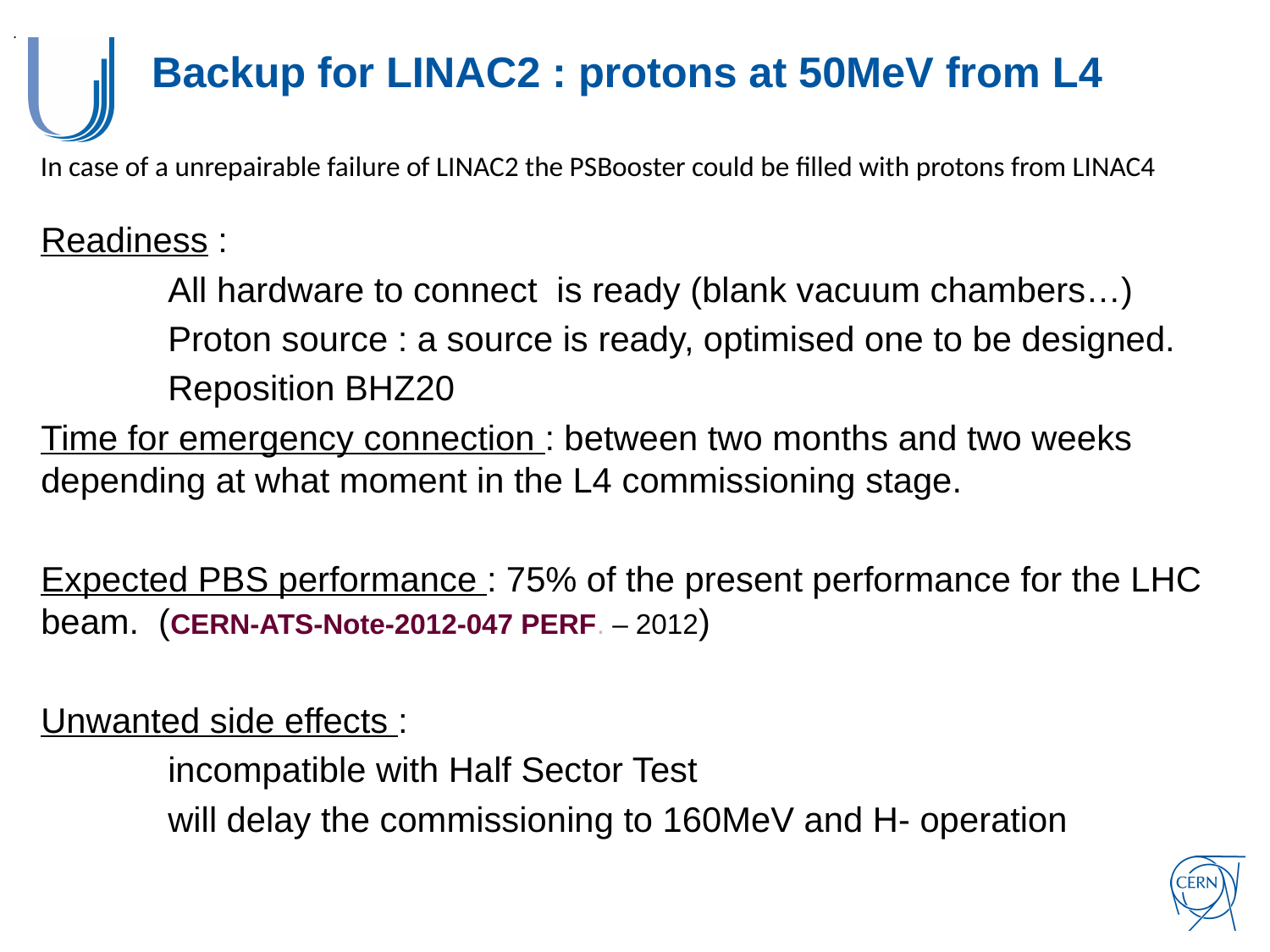

.
# Backup for LINAC2 : protons at 50MeV from L4
In case of a unrepairable failure of LINAC2 the PSBooster could be filled with protons from LINAC4
Readiness :
	All hardware to connect  is ready (blank vacuum chambers…)
	Proton source : a source is ready, optimised one to be designed.
	Reposition BHZ20
Time for emergency connection : between two months and two weeks depending at what moment in the L4 commissioning stage.

Expected PBS performance : 75% of the present performance for the LHC beam.  (CERN-ATS-Note-2012-047 PERF. – 2012)

Unwanted side effects :
	incompatible with Half Sector Test
	will delay the commissioning to 160MeV and H- operation